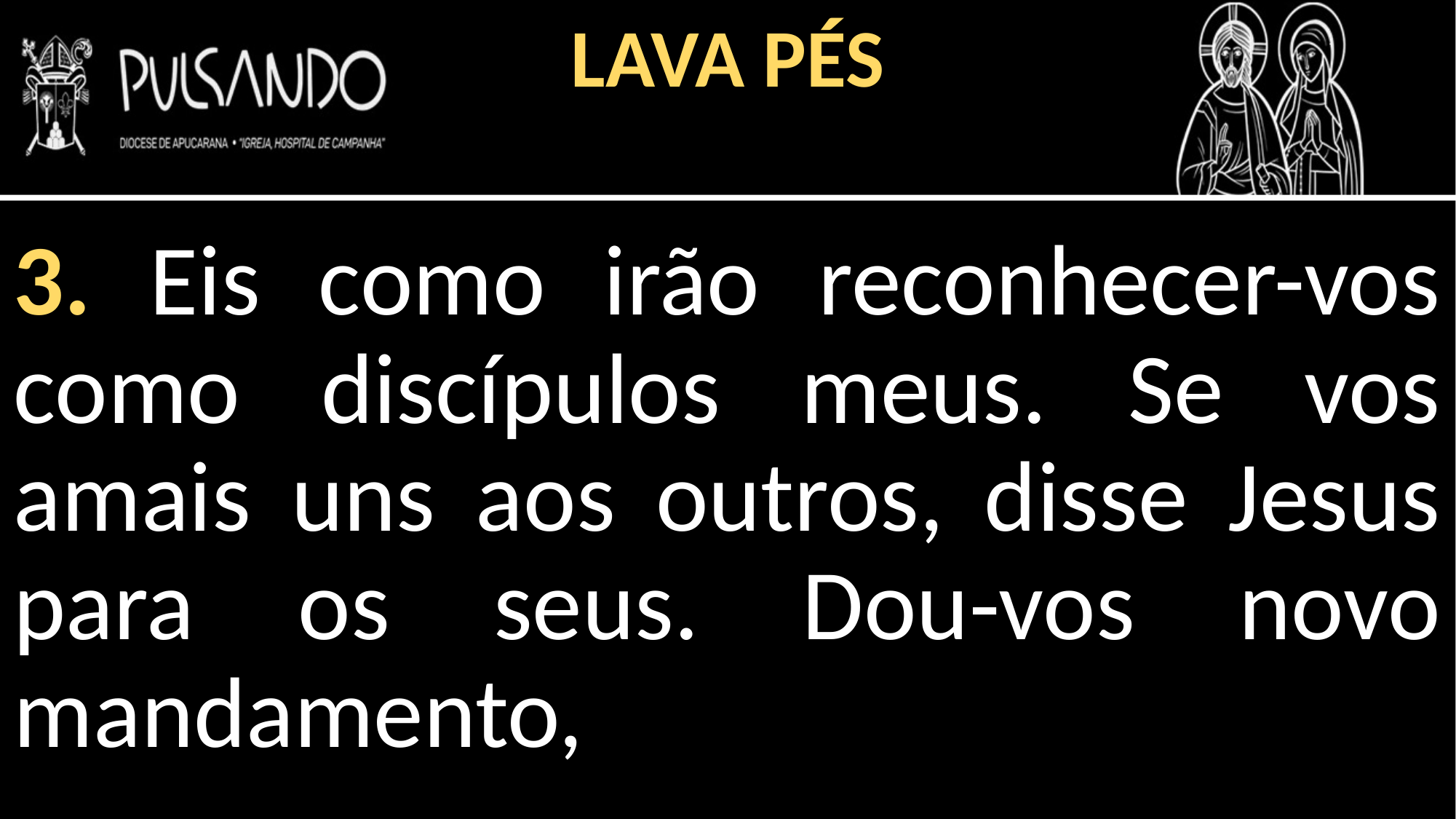

LAVA PÉS
3. Eis como irão reconhecer-vos como discípulos meus. Se vos amais uns aos outros, disse Jesus para os seus. Dou-vos novo mandamento,